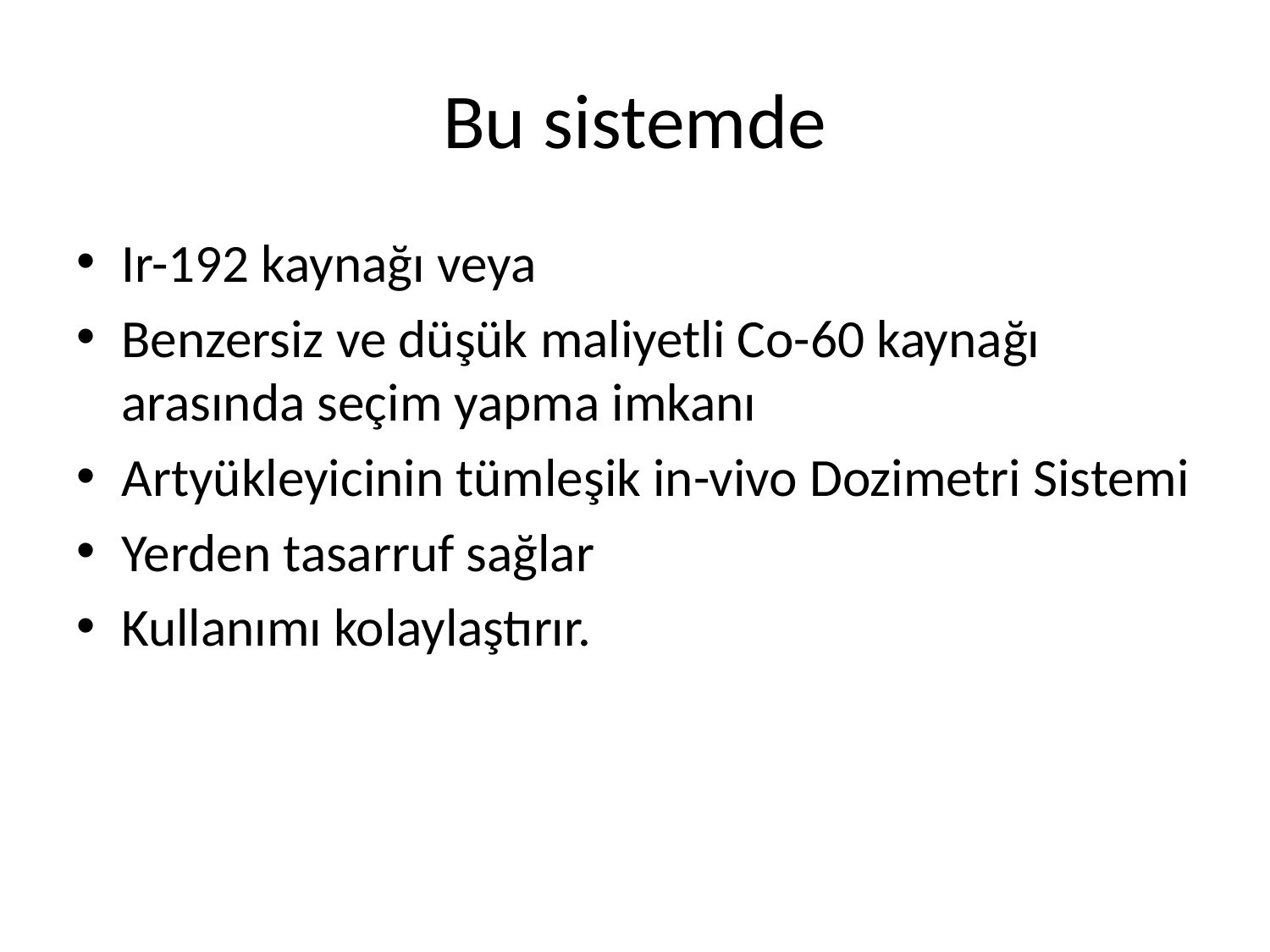

# Bu sistemde
Ir-192 kaynağı veya
Benzersiz ve düşük maliyetli Co-60 kaynağı arasında seçim yapma imkanı
Artyükleyicinin tümleşik in-vivo Dozimetri Sistemi
Yerden tasarruf sağlar
Kullanımı kolaylaştırır.